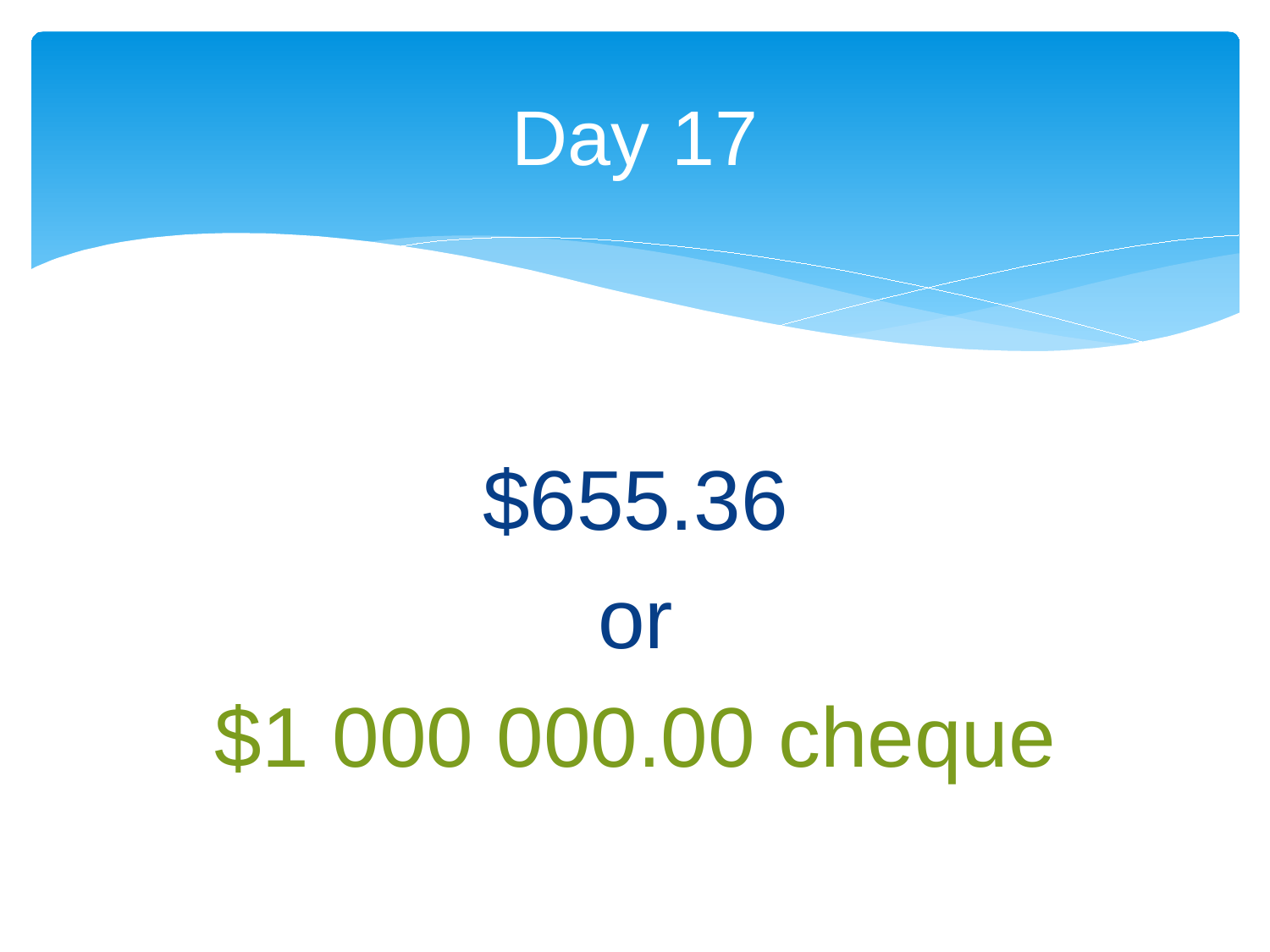

# Day 17

$655.36
or
$1 000 000.00 cheque